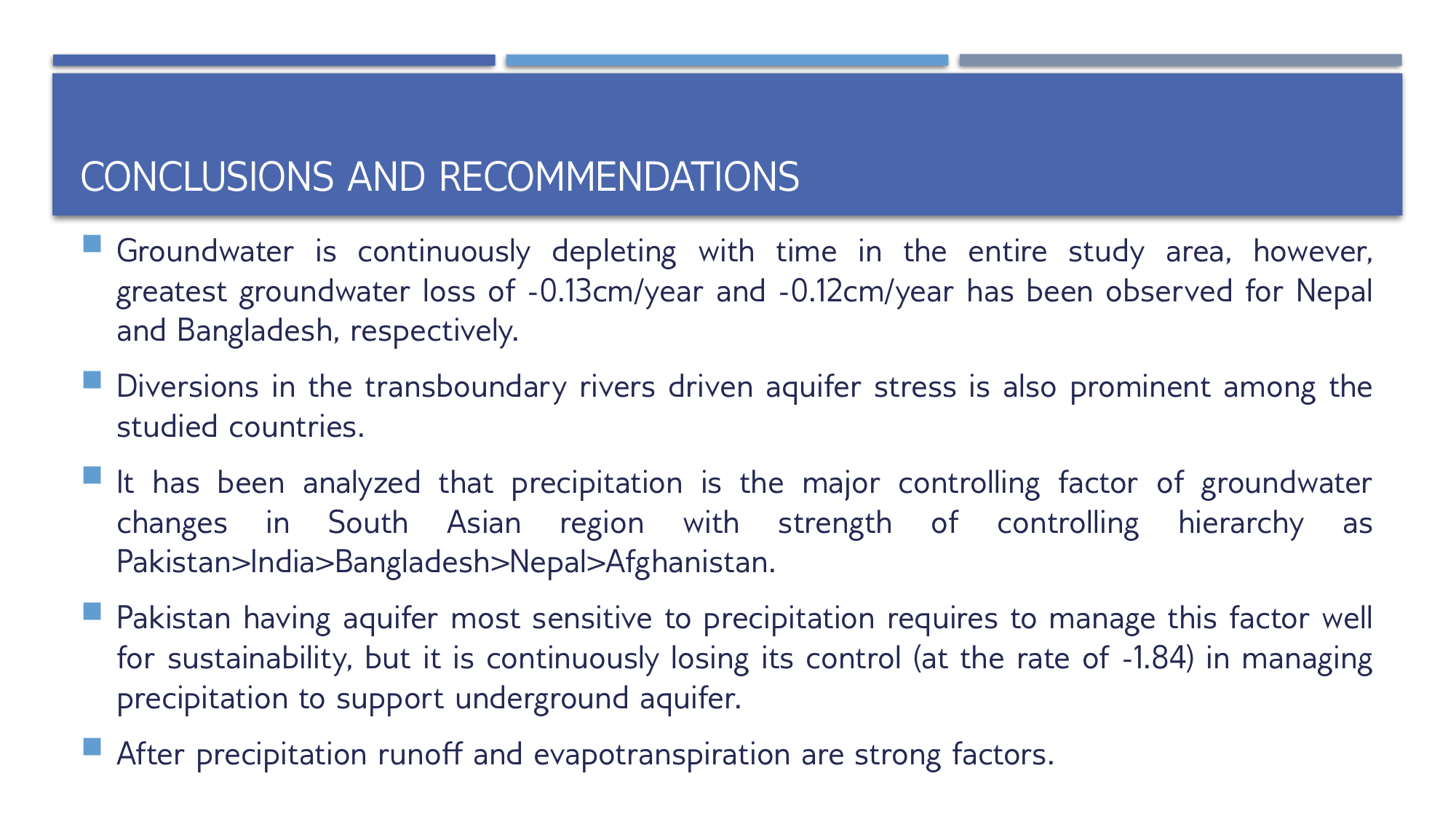

# Conclusions and recommendations
Groundwater is continuously depleting with time in the entire study area, however, greatest groundwater loss of -0.13cm/year and -0.12cm/year has been observed for Nepal and Bangladesh, respectively.
Diversions in the transboundary rivers driven aquifer stress is also prominent among the studied countries.
It has been analyzed that precipitation is the major controlling factor of groundwater changes in South Asian region with strength of controlling hierarchy as Pakistan>India>Bangladesh>Nepal>Afghanistan.
Pakistan having aquifer most sensitive to precipitation requires to manage this factor well for sustainability, but it is continuously losing its control (at the rate of -1.84) in managing precipitation to support underground aquifer.
After precipitation runoff and evapotranspiration are strong factors.